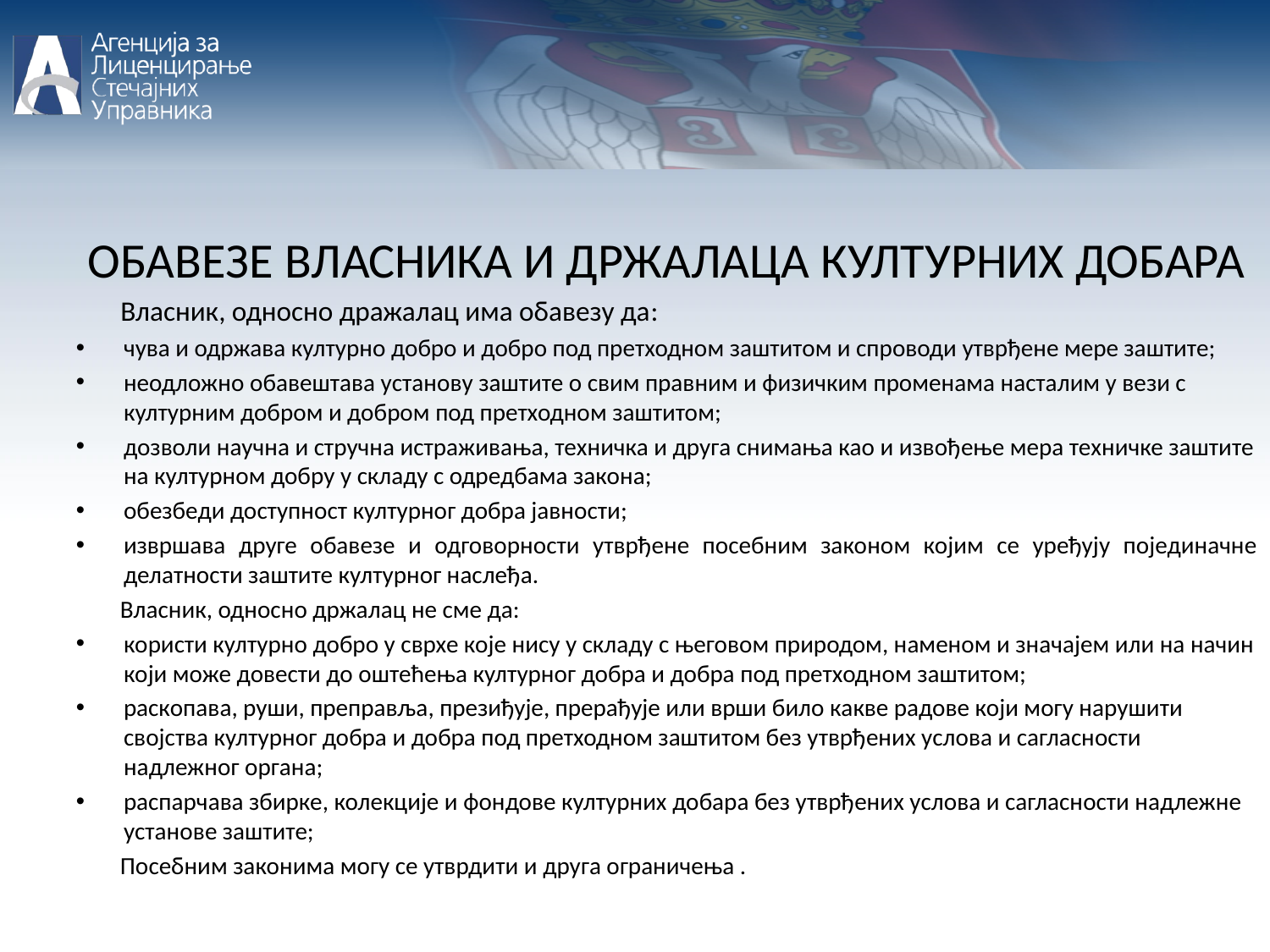

ОБАВЕЗЕ ВЛАСНИКА И ДРЖАЛАЦА КУЛТУРНИХ ДОБАРА
       Власник, односно дражалац има обавезу да:
чува и одржава културно добро и добро под претходном заштитом и спроводи утврђене мере заштите;
неодложно обавештава установу заштите о свим правним и физичким променама насталим у вези с културним добром и добром под претходном заштитом;
дозволи научна и стручна истраживања, техничка и друга снимања као и извођење мера техничке заштите на културном добру у складу с одредбама закона;
обезбеди доступност културног добра јавности;
извршава друге обавезе и одговорности утврђене посебним законом којим се уређују појединачне делатности заштите културног наслеђа.
        Власник, односно држалац не сме да:
користи културно добро у сврхе које нису у складу с његовом природом, наменом и значајем или на начин који може довести до оштећења културног добра и добра под претходном заштитом;
раскопава, руши, преправља, презиђује, прерађује или врши било какве радове који могу нарушити својства културног добра и добра под претходном заштитом без утврђених услова и сагласности надлежног органа;
распарчава збирке, колекције и фондове културних добара без утврђених услова и сагласности надлежне установе заштите;
        Посебним законима могу се утврдити и друга ограничења .